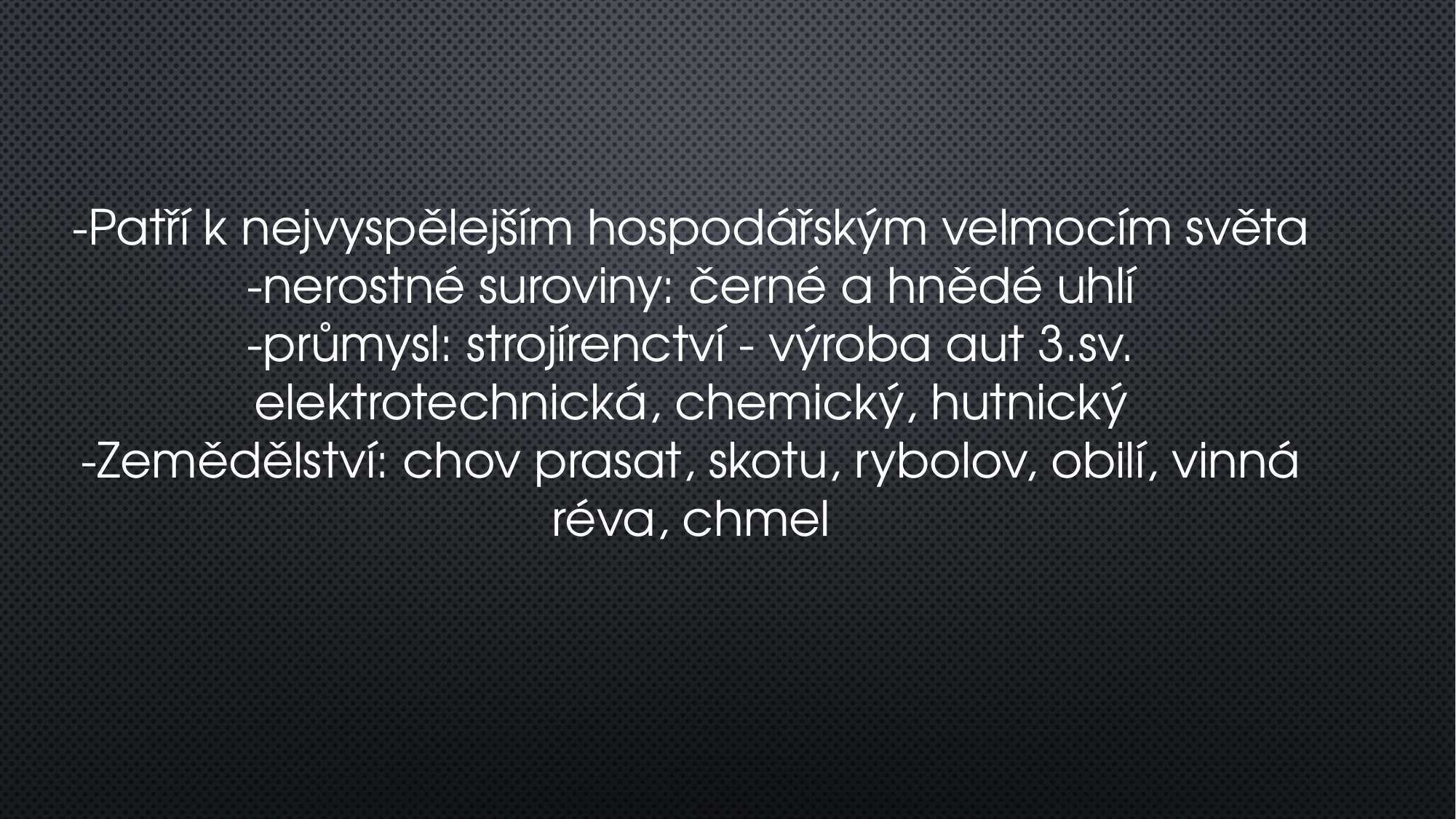

-Patří k nejvyspělejším hospodářským velmocím světa
-nerostné suroviny: černé a hnědé uhlí
-průmysl: strojírenctví - výroba aut 3.sv. elektrotechnická, chemický, hutnický
-Zemědělství: chov prasat, skotu, rybolov, obilí, vinná réva, chmel